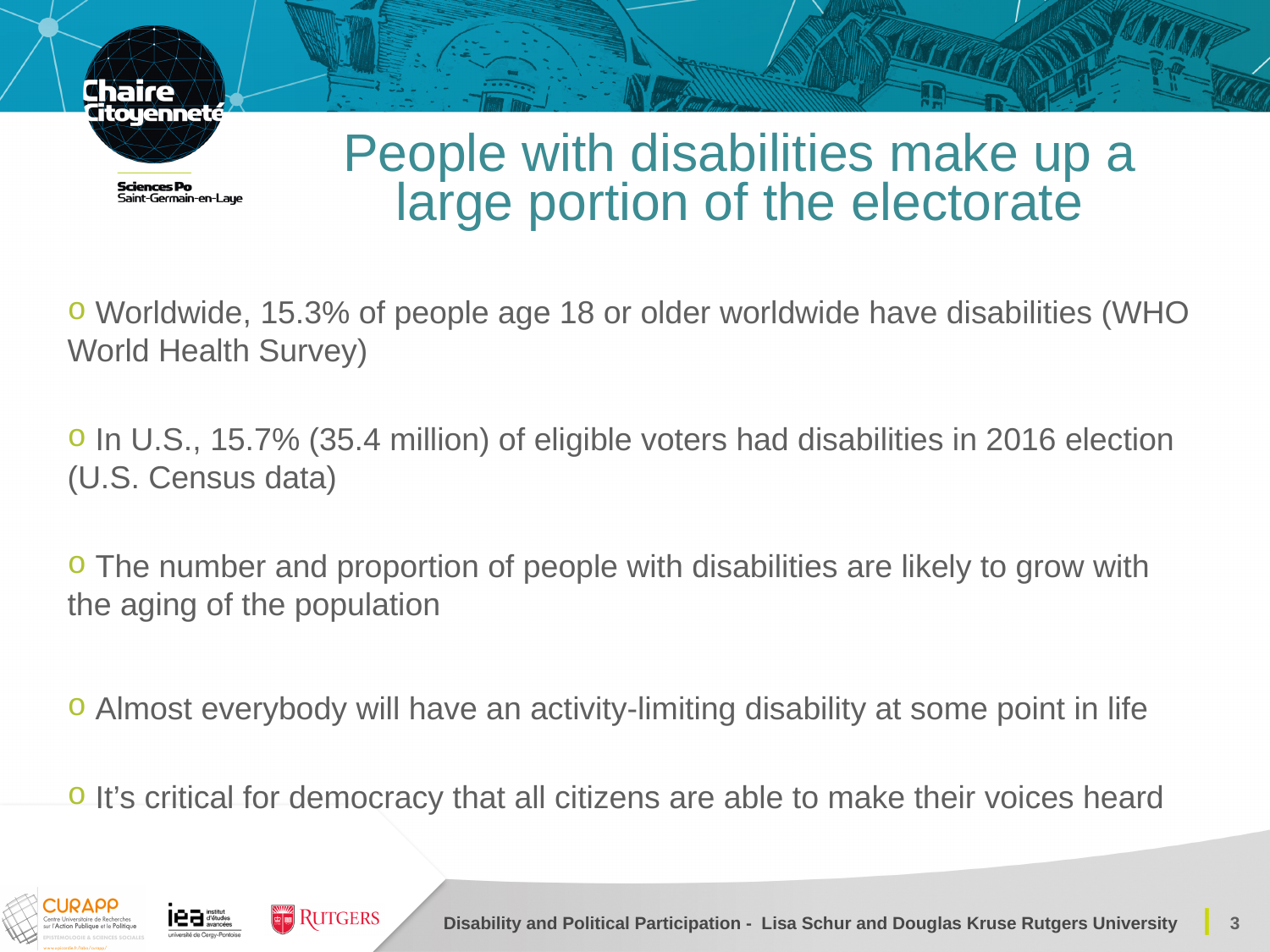

# People with disabilities make up a large portion of the electorate
 Worldwide, 15.3% of people age 18 or older worldwide have disabilities (WHO World Health Survey)

 In U.S., 15.7% (35.4 million) of eligible voters had disabilities in 2016 election (U.S. Census data)

 The number and proportion of people with disabilities are likely to grow with the aging of the population

 Almost everybody will have an activity-limiting disability at some point in life

 It’s critical for democracy that all citizens are able to make their voices heard

Disability and Political Participation -  Lisa Schur and Douglas Kruse Rutgers University
3